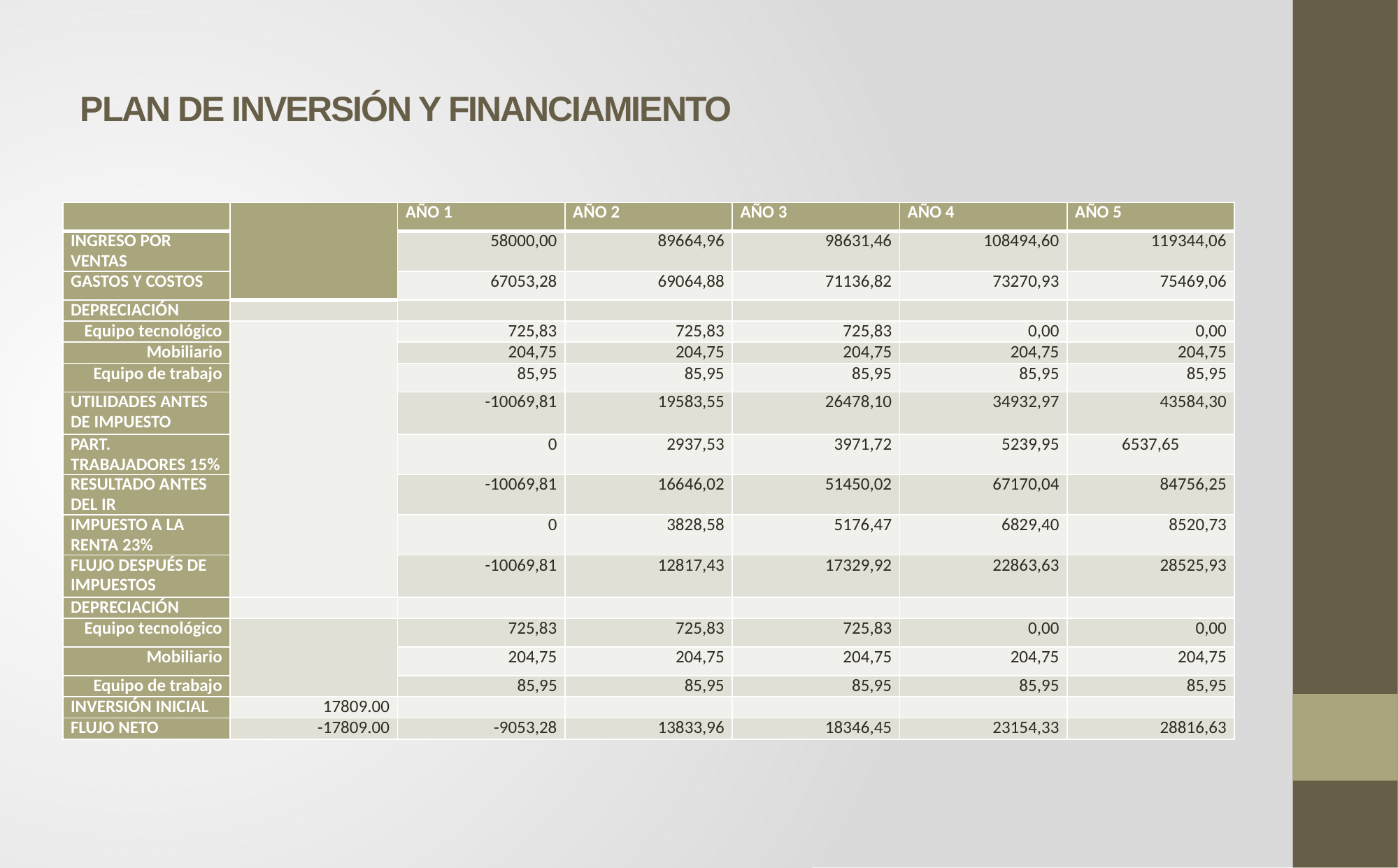

# PLAN DE INVERSIÓN Y FINANCIAMIENTO
|  |  | AÑO 1 | AÑO 2 | AÑO 3 | AÑO 4 | AÑO 5 |
| --- | --- | --- | --- | --- | --- | --- |
| INGRESO POR VENTAS |  | 58000,00 | 89664,96 | 98631,46 | 108494,60 | 119344,06 |
| GASTOS Y COSTOS |  | 67053,28 | 69064,88 | 71136,82 | 73270,93 | 75469,06 |
| DEPRECIACIÓN |  |  |  |  |  |  |
| Equipo tecnológico |  | 725,83 | 725,83 | 725,83 | 0,00 | 0,00 |
| Mobiliario |  | 204,75 | 204,75 | 204,75 | 204,75 | 204,75 |
| Equipo de trabajo |  | 85,95 | 85,95 | 85,95 | 85,95 | 85,95 |
| UTILIDADES ANTES DE IMPUESTO |  | -10069,81 | 19583,55 | 26478,10 | 34932,97 | 43584,30 |
| PART. TRABAJADORES 15% |  | 0 | 2937,53 | 3971,72 | 5239,95 | 6537,65 |
| RESULTADO ANTES DEL IR |  | -10069,81 | 16646,02 | 51450,02 | 67170,04 | 84756,25 |
| IMPUESTO A LA RENTA 23% |  | 0 | 3828,58 | 5176,47 | 6829,40 | 8520,73 |
| FLUJO DESPUÉS DE IMPUESTOS |  | -10069,81 | 12817,43 | 17329,92 | 22863,63 | 28525,93 |
| DEPRECIACIÓN |  |  |  |  |  |  |
| Equipo tecnológico |  | 725,83 | 725,83 | 725,83 | 0,00 | 0,00 |
| Mobiliario |  | 204,75 | 204,75 | 204,75 | 204,75 | 204,75 |
| Equipo de trabajo |  | 85,95 | 85,95 | 85,95 | 85,95 | 85,95 |
| INVERSIÓN INICIAL | 17809.00 |  |  |  |  |  |
| FLUJO NETO | -17809.00 | -9053,28 | 13833,96 | 18346,45 | 23154,33 | 28816,63 |